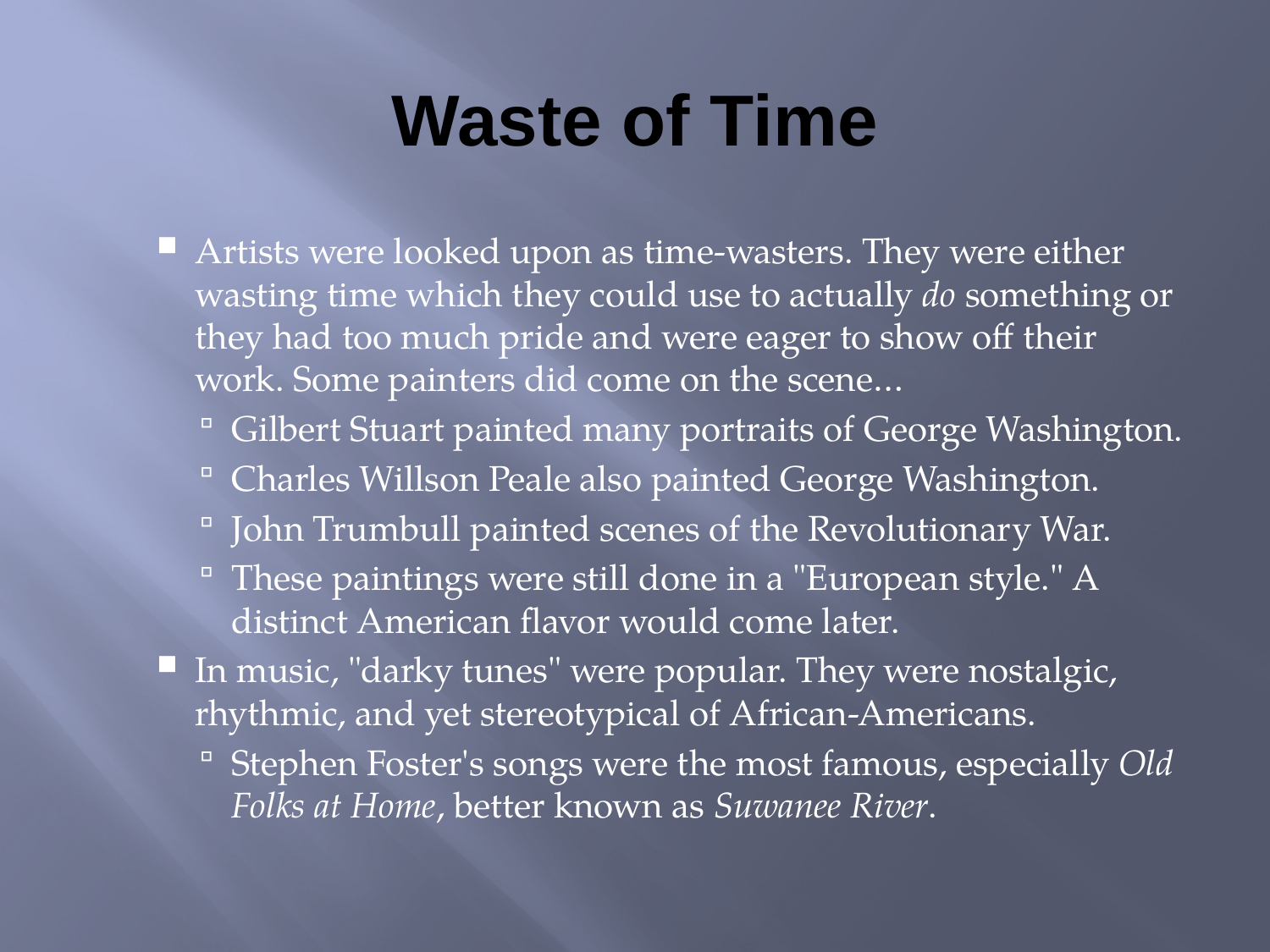

# Waste of Time
Artists were looked upon as time-wasters. They were either wasting time which they could use to actually do something or they had too much pride and were eager to show off their work. Some painters did come on the scene…
Gilbert Stuart painted many portraits of George Washington.
Charles Willson Peale also painted George Washington.
John Trumbull painted scenes of the Revolutionary War.
These paintings were still done in a "European style." A distinct American flavor would come later.
In music, "darky tunes" were popular. They were nostalgic, rhythmic, and yet stereotypical of African-Americans.
Stephen Foster's songs were the most famous, especially Old Folks at Home, better known as Suwanee River.